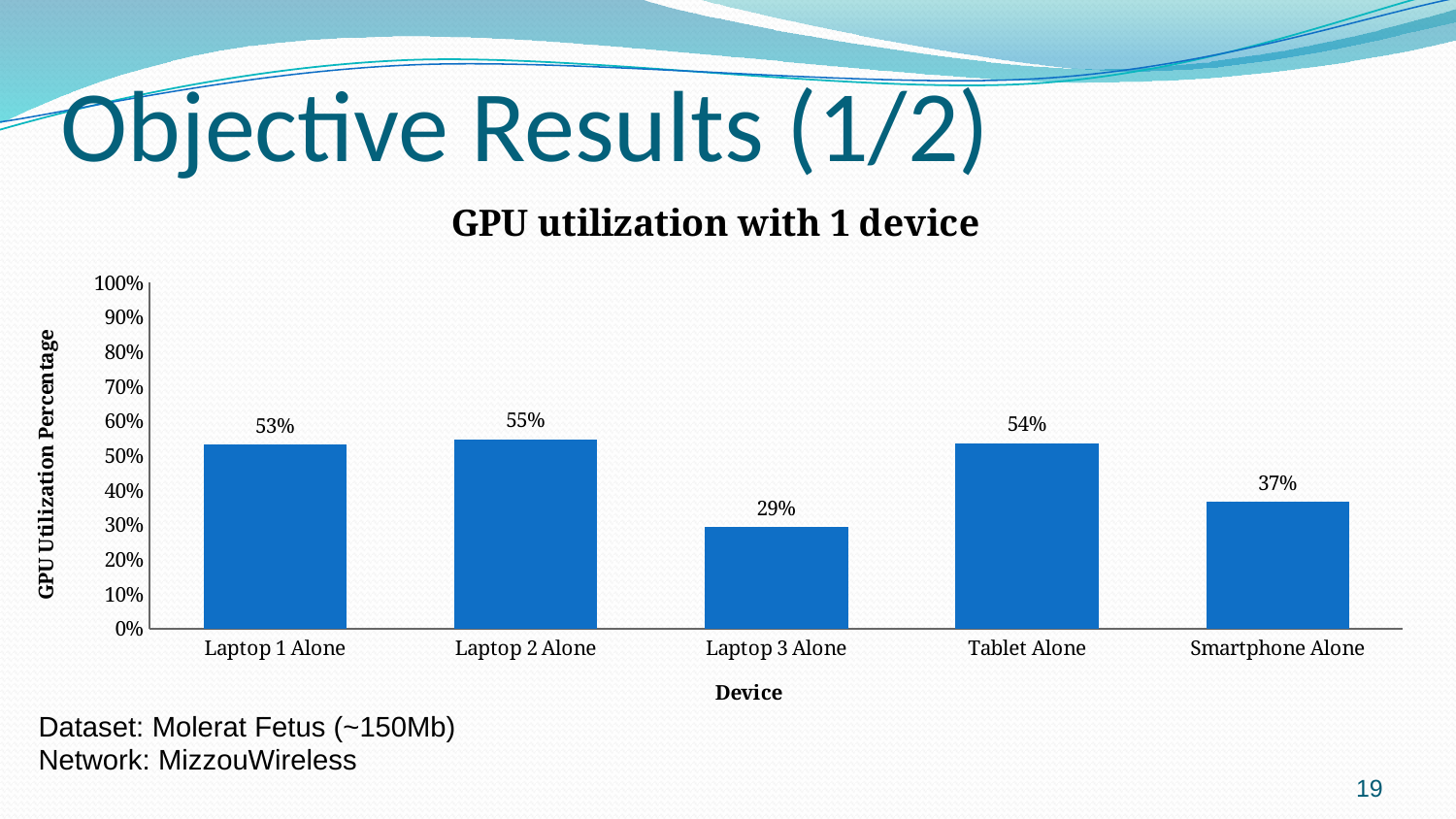

# Objective Results (1/2)

### Chart: GPU utilization with 1 device

| Category | GPU Utilization |
|---|---|
| Laptop 1 Alone | 0.532 |
| Laptop 2 Alone | 0.547333333333333 |
| Laptop 3 Alone | 0.293333333333333 |
| Tablet Alone | 0.536666666666667 |
| Smartphone Alone | 0.36600000000000005 |
Dataset: Molerat Fetus (~150Mb)
Network: MizzouWireless
19